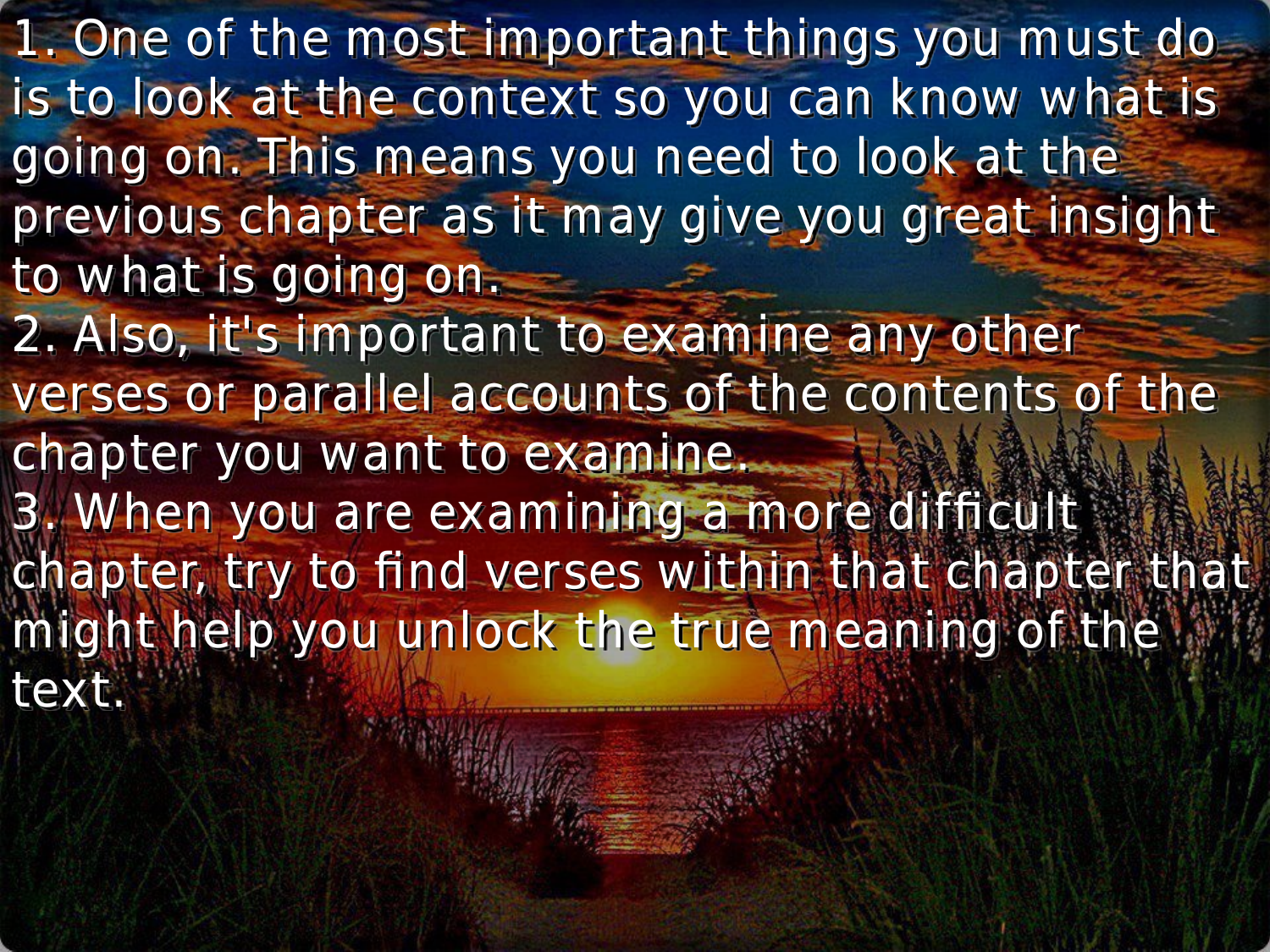

1. One of the most important things you must do is to look at the context so you can know what is going on. This means you need to look at the previous chapter as it may give you great insight to what is going on.
2. Also, it's important to examine any other verses or parallel accounts of the contents of the chapter you want to examine.
3. When you are examining a more difficult chapter, try to find verses within that chapter that might help you unlock the true meaning of the text.